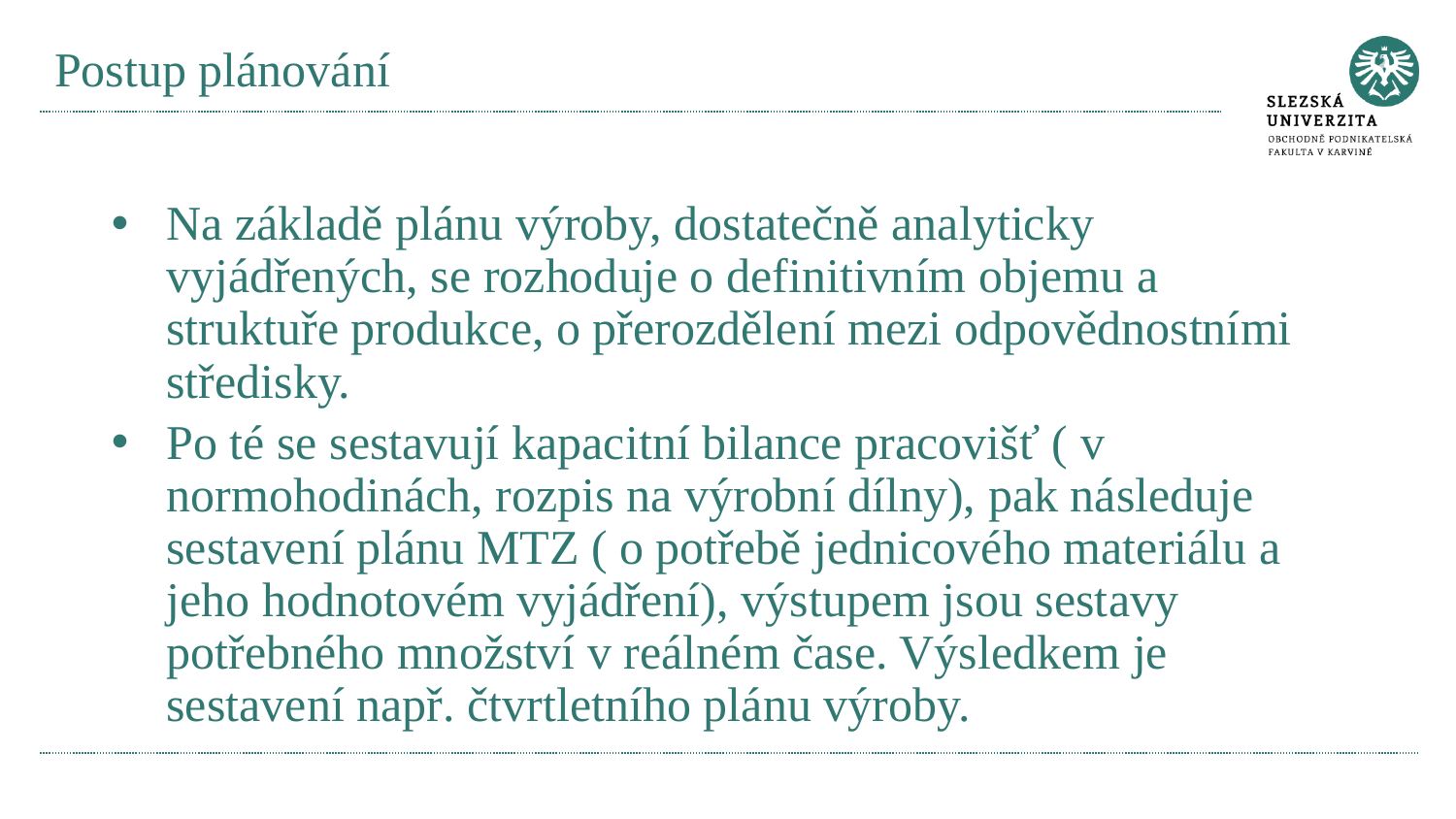

# Postup plánování
Na základě plánu výroby, dostatečně analyticky vyjádřených, se rozhoduje o definitivním objemu a struktuře produkce, o přerozdělení mezi odpovědnostními středisky.
Po té se sestavují kapacitní bilance pracovišť ( v normohodinách, rozpis na výrobní dílny), pak následuje sestavení plánu MTZ ( o potřebě jednicového materiálu a jeho hodnotovém vyjádření), výstupem jsou sestavy potřebného množství v reálném čase. Výsledkem je sestavení např. čtvrtletního plánu výroby.